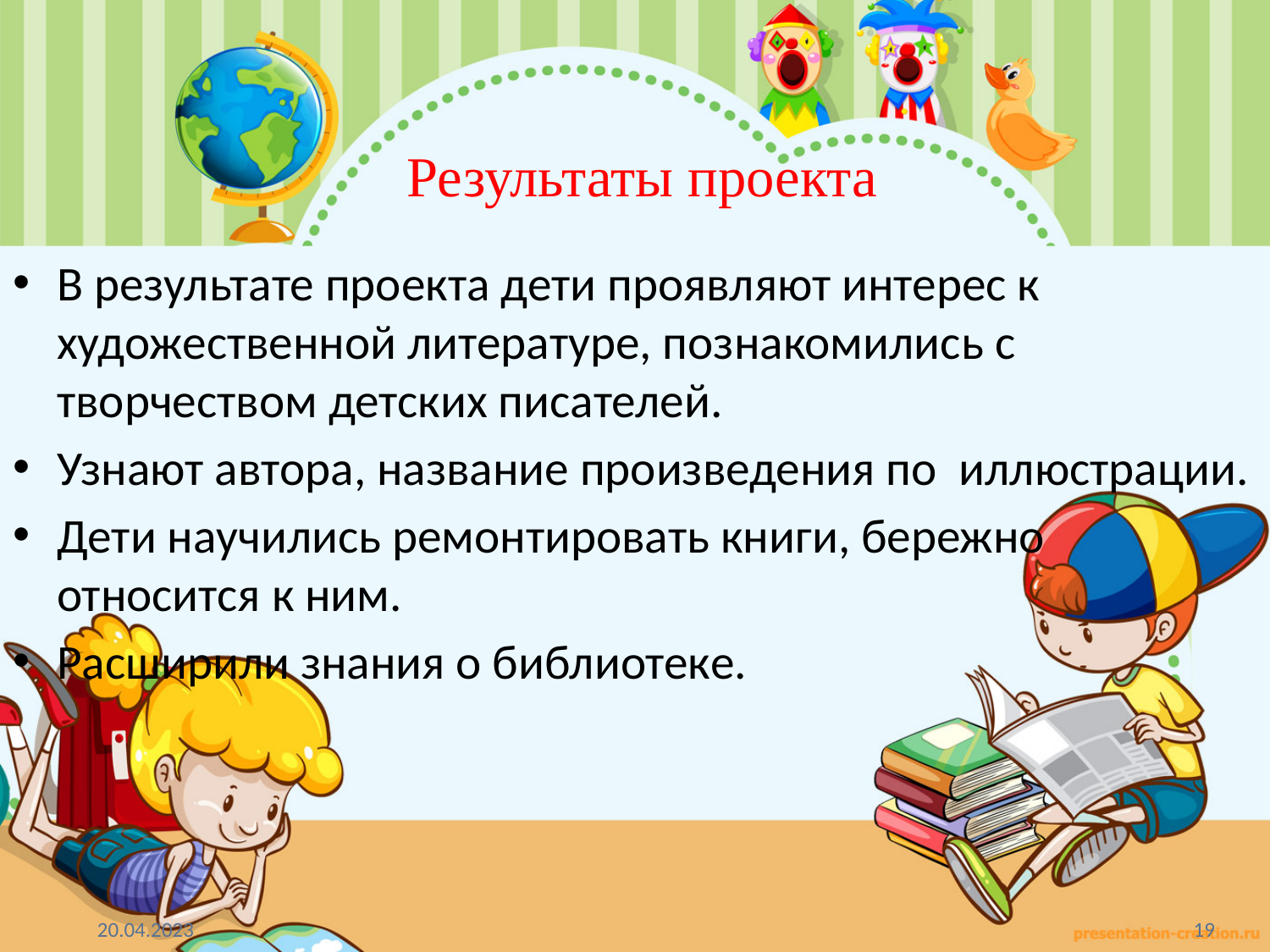

# Результаты проекта
В результате проекта дети проявляют интерес к художественной литературе, познакомились с творчеством детских писателей.
Узнают автора, название произведения по  иллюстрации.
Дети научились ремонтировать книги, бережно относится к ним.
Расширили знания о библиотеке.